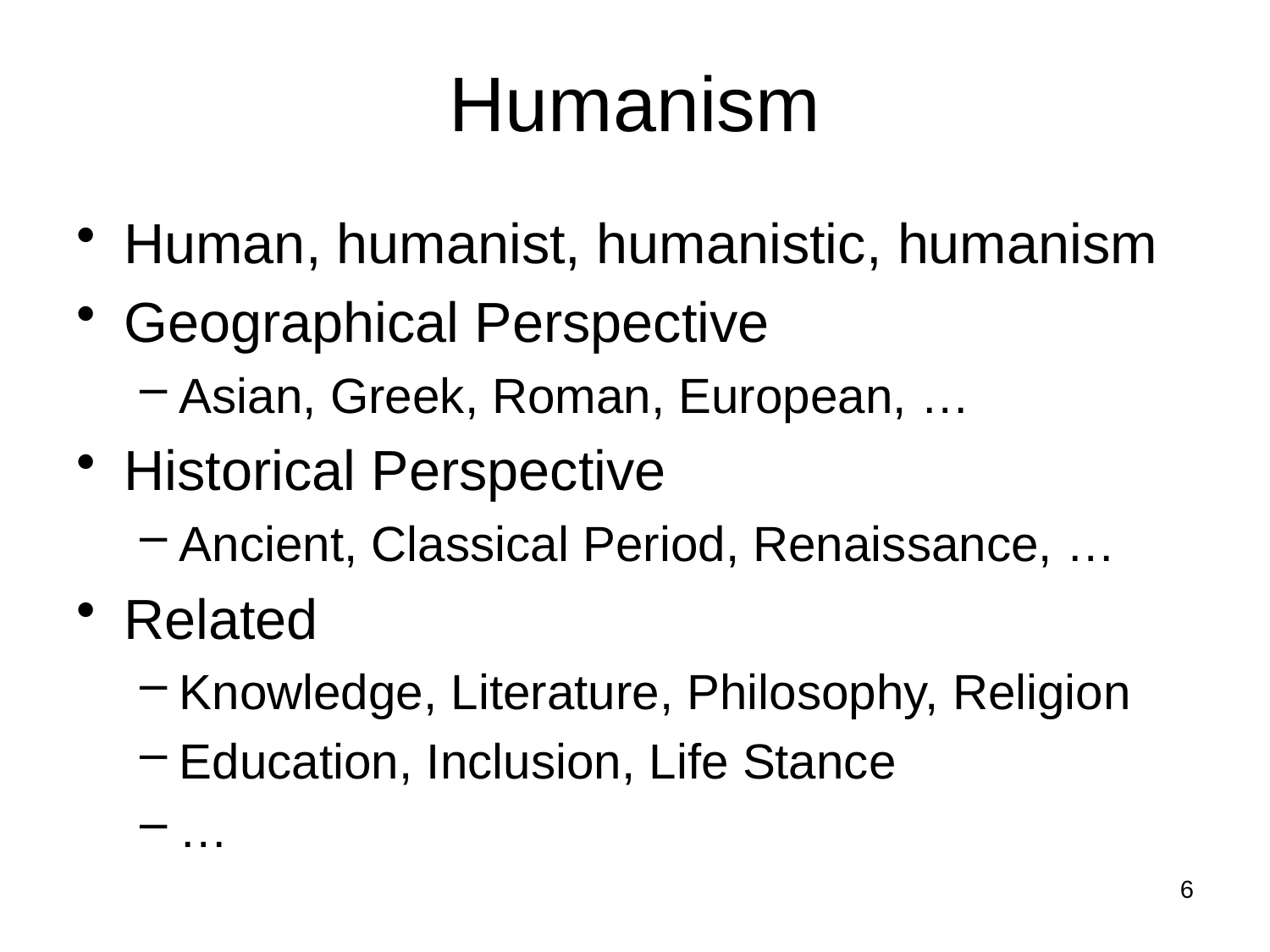

# Humanism
Human, humanist, humanistic, humanism
Geographical Perspective
Asian, Greek, Roman, European, …
Historical Perspective
Ancient, Classical Period, Renaissance, …
Related
Knowledge, Literature, Philosophy, Religion
Education, Inclusion, Life Stance
…

6